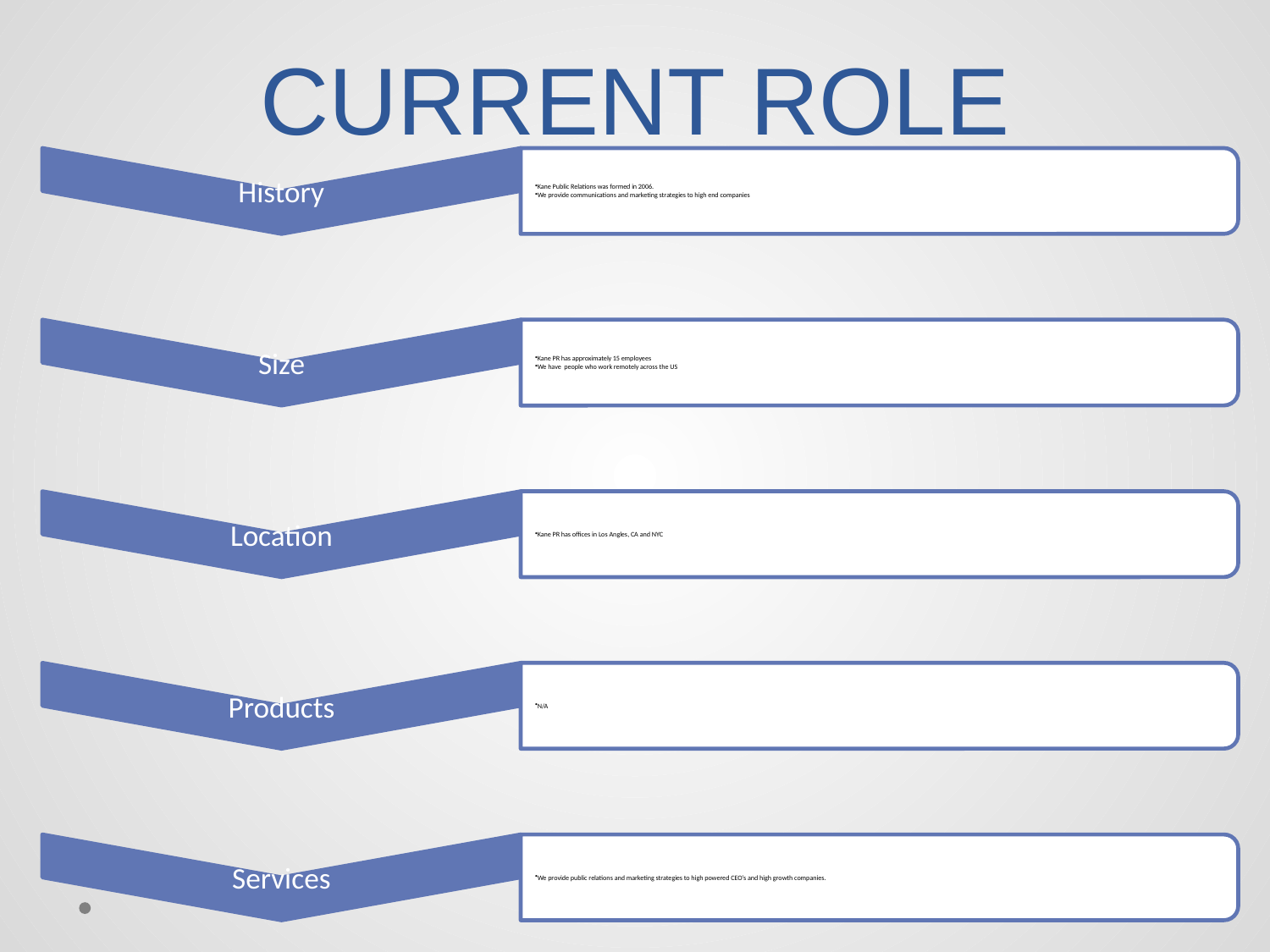

# CURRENT ROLE
History
Kane Public Relations was formed in 2006.
We provide communications and marketing strategies to high end companies
Size
Kane PR has approximately 15 employees
We have  people who work remotely across the US
Location
Kane PR has offices in Los Angles, CA and NYC
Products
Services
N/A
We provide public relations and marketing strategies to high powered CEO’s and high growth companies.